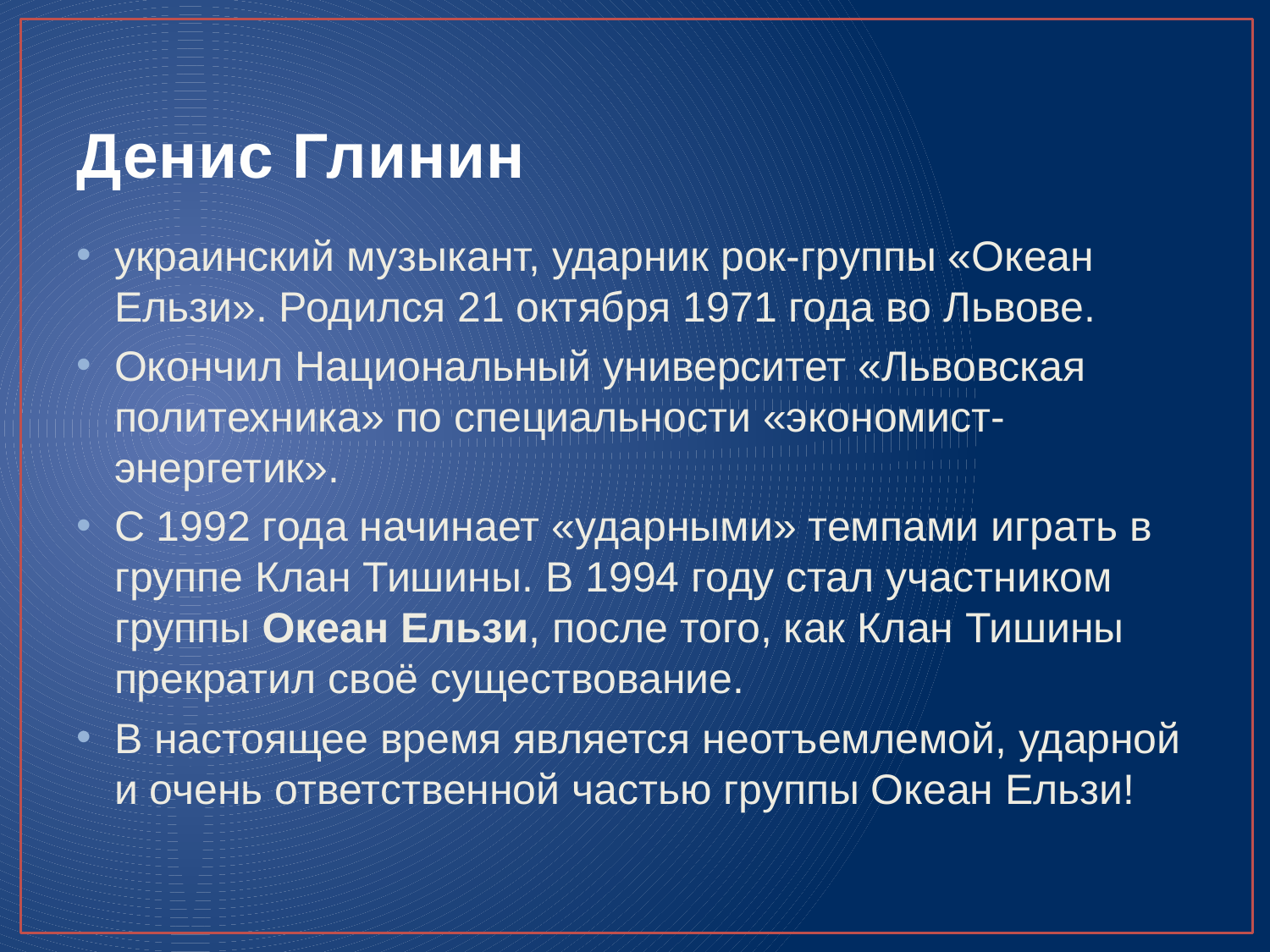

# Денис Глинин
украинский музыкант, ударник рок-группы «Океан Ельзи». Родился 21 октября 1971 года во Львове.
Окончил Национальный университет «Львовская политехника» по специальности «экономист-энергетик».
С 1992 года начинает «ударными» темпами играть в группе Клан Тишины. В 1994 году стал участником группы Океан Ельзи, после того, как Клан Тишины прекратил своё существование.
В настоящее время является неотъемлемой, ударной и очень ответственной частью группы Океан Ельзи!